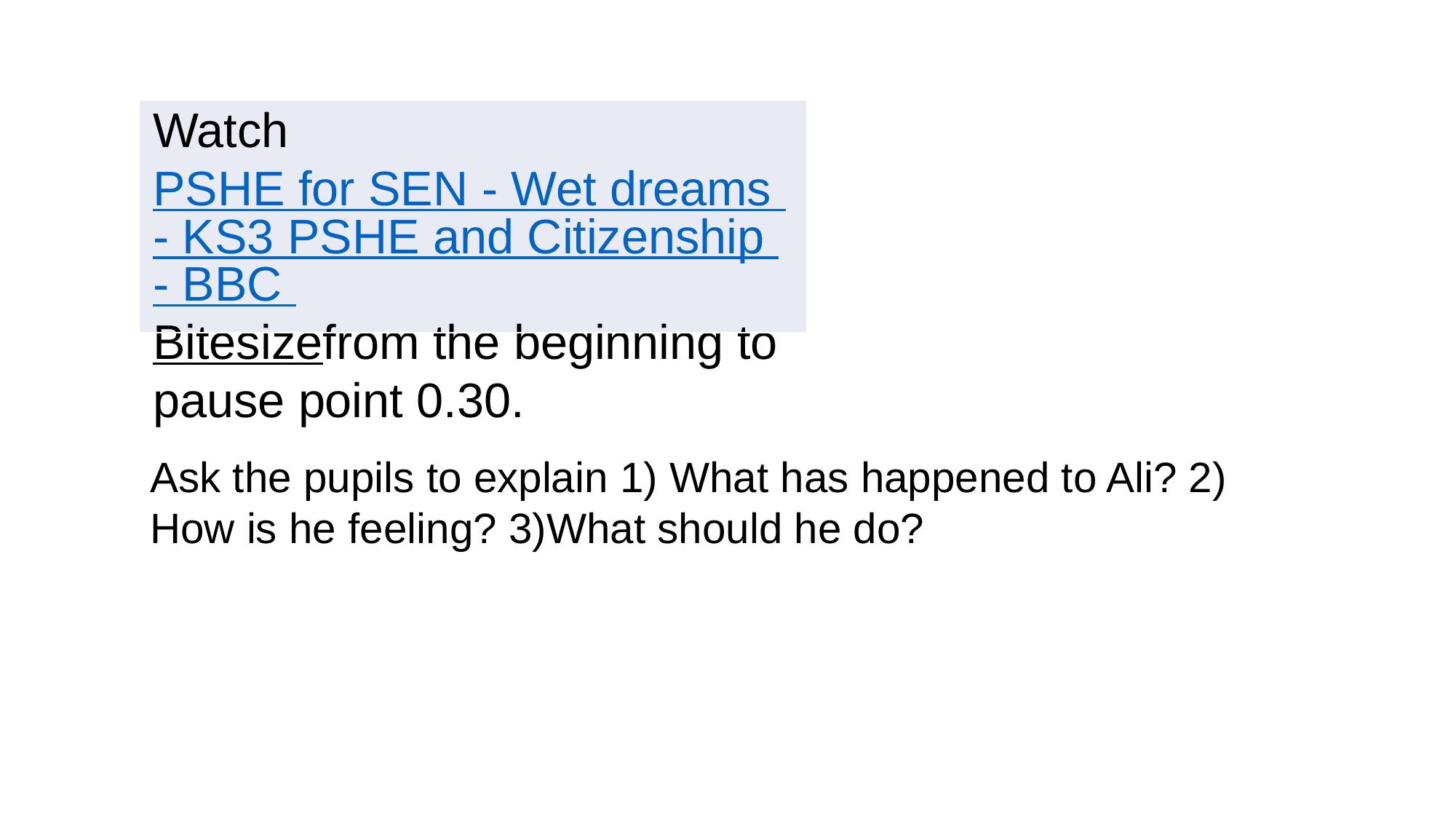

| Watch PSHE for SEN - Wet dreams - KS3 PSHE and Citizenship - BBC Bitesizefrom the beginning to pause point 0.30. |
| --- |
Ask the pupils to explain 1) What has happened to Ali? 2) How is he feeling? 3)What should he do?